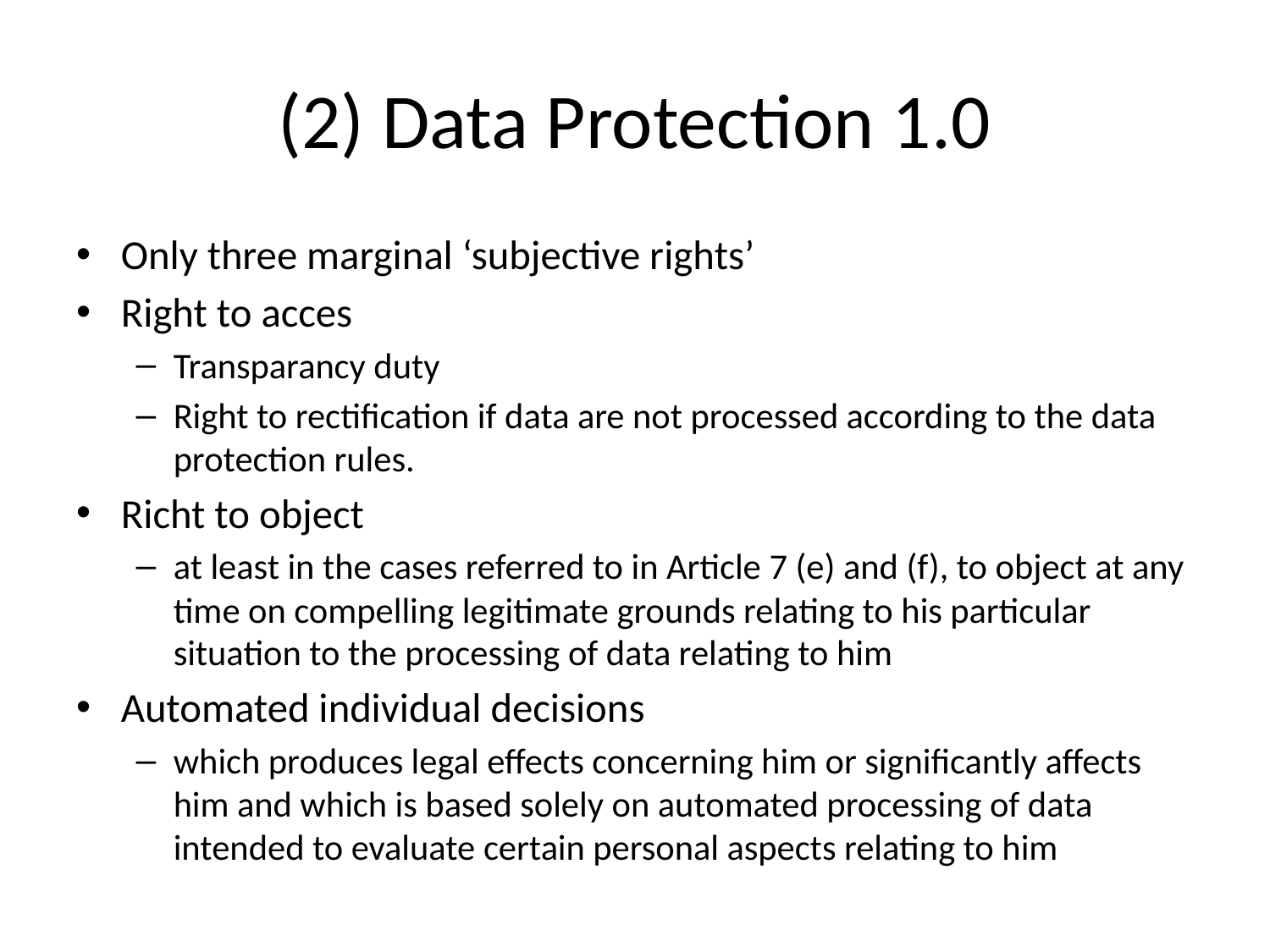

# (2) Data Protection 1.0
Only three marginal ‘subjective rights’
Right to acces
Transparancy duty
Right to rectification if data are not processed according to the data protection rules.
Richt to object
at least in the cases referred to in Article 7 (e) and (f), to object at any time on compelling legitimate grounds relating to his particular situation to the processing of data relating to him
Automated individual decisions
which produces legal effects concerning him or significantly affects him and which is based solely on automated processing of data intended to evaluate certain personal aspects relating to him